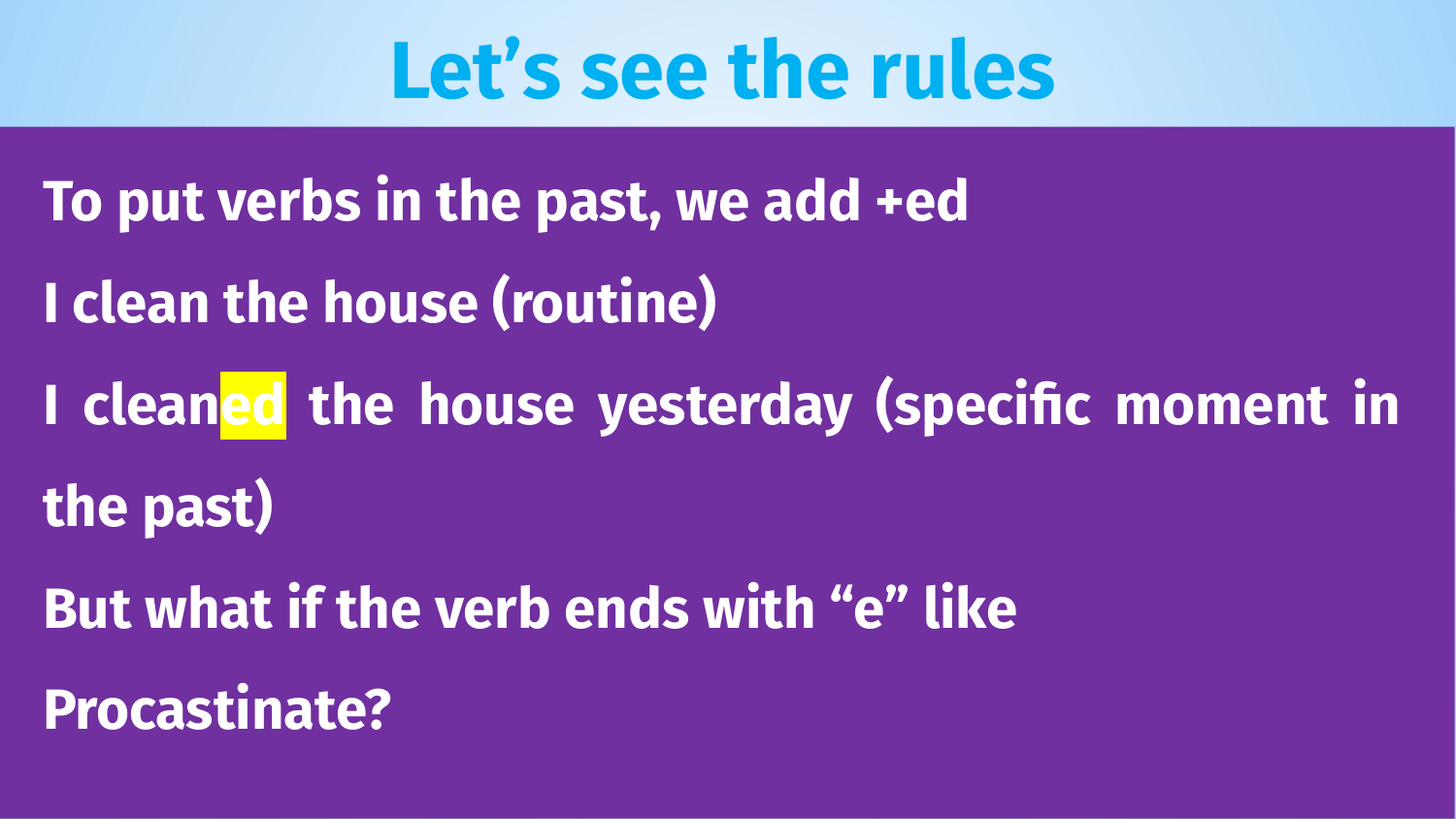

Let’s see the rules
To put verbs in the past, we add +ed
I clean the house (routine)
I cleaned the house yesterday (specific moment in the past)
But what if the verb ends with “e” like
Procastinate?